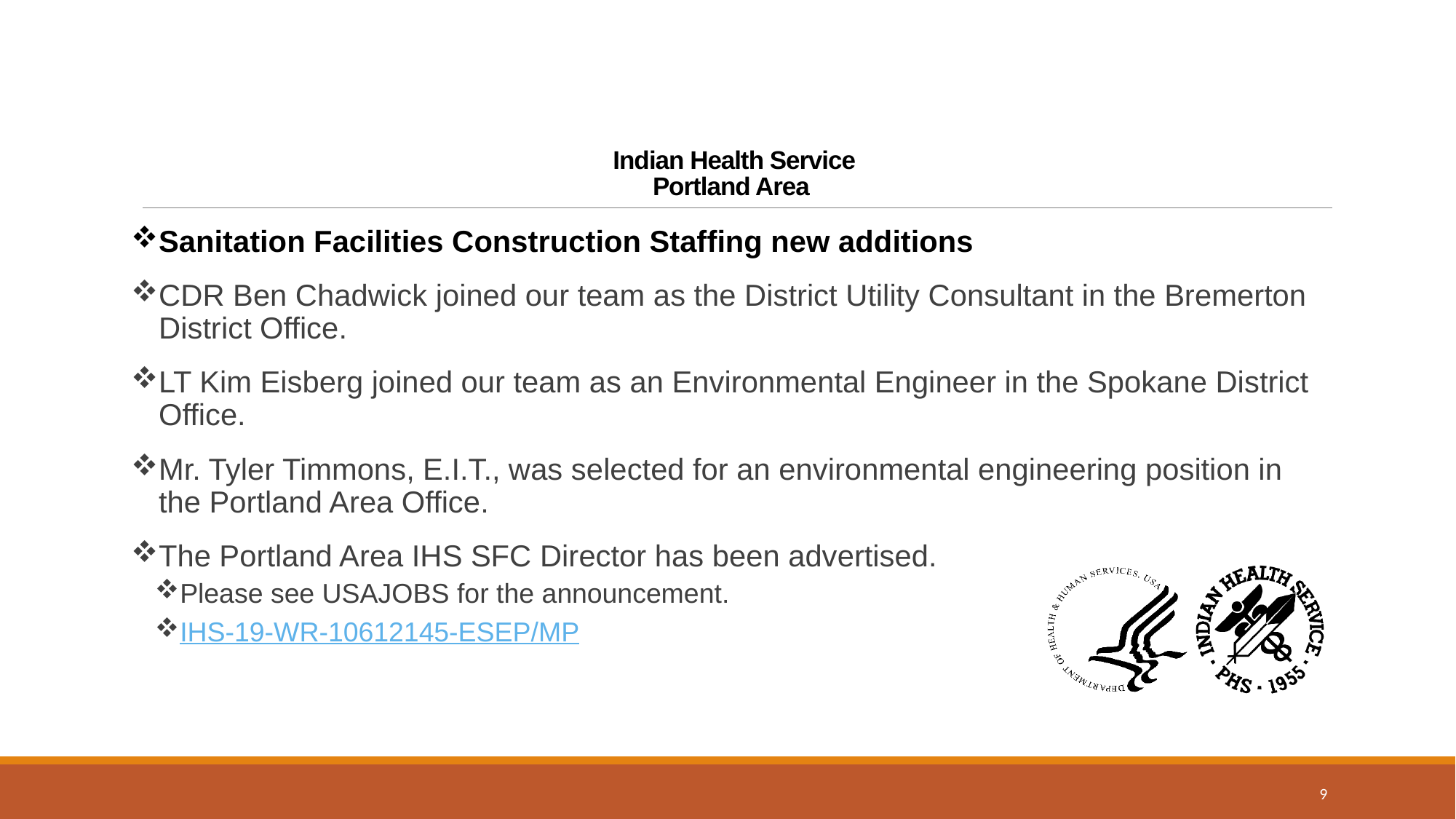

# Indian Health Service Portland Area
Sanitation Facilities Construction Staffing new additions
CDR Ben Chadwick joined our team as the District Utility Consultant in the Bremerton District Office.
LT Kim Eisberg joined our team as an Environmental Engineer in the Spokane District Office.
Mr. Tyler Timmons, E.I.T., was selected for an environmental engineering position in the Portland Area Office.
The Portland Area IHS SFC Director has been advertised.
Please see USAJOBS for the announcement.
IHS-19-WR-10612145-ESEP/MP

9